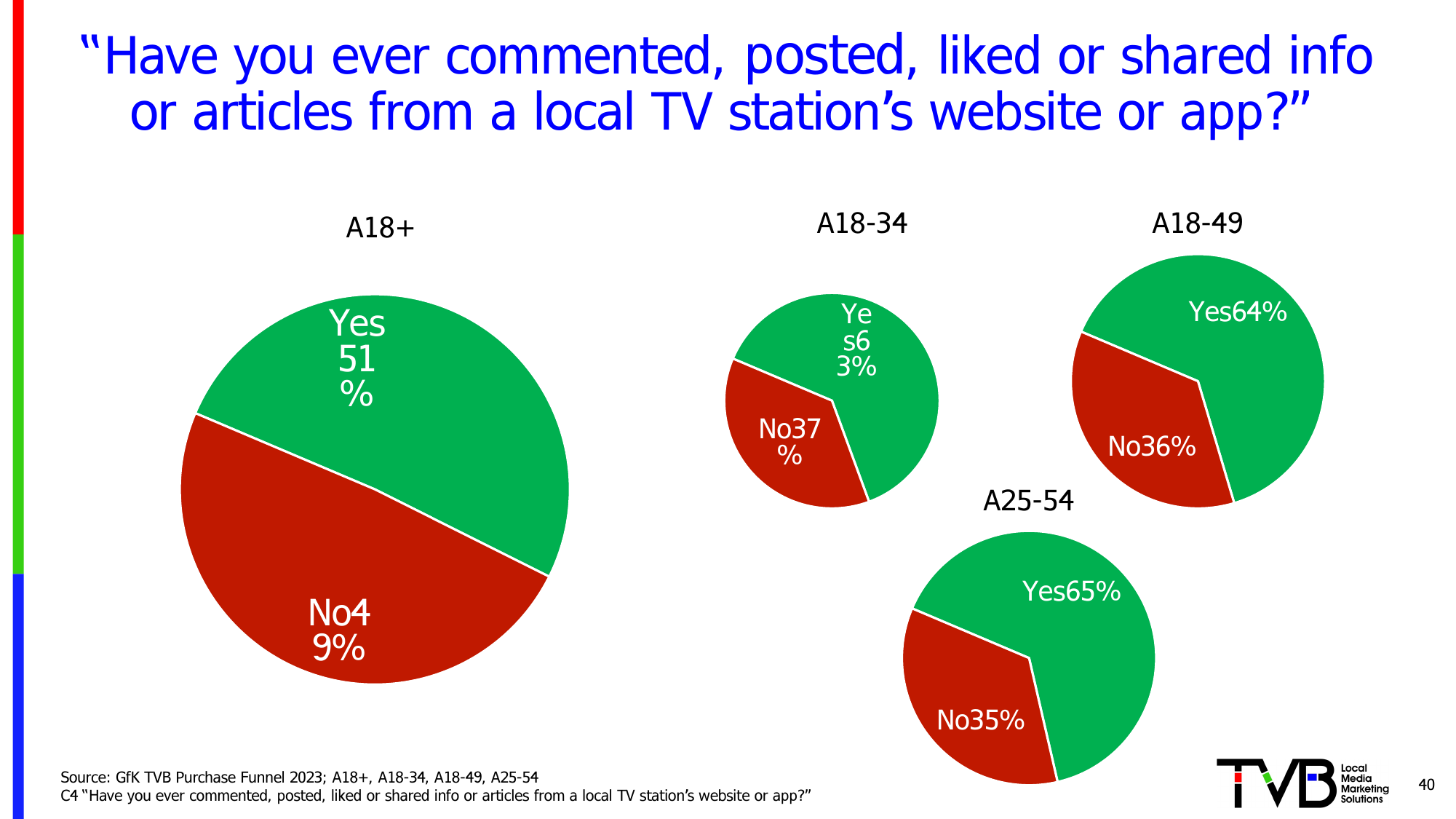

# “Have you ever commented, posted, liked or shared info or articles from a local TV station’s website or app?”

### Chart: A18+

| Category | Sales |
|---|---|
| yes | 0.51 |
| no | 0.49 |

### Chart: A18-34

| Category | Sales |
|---|---|
| yes | 0.63 |
| no | 0.37 |

### Chart: A18-49

| Category | Sales |
|---|---|
| yes | 0.64 |
| no | 0.36 |

### Chart: A25-54

| Category | Sales |
|---|---|
| yes | 0.65 |
| no | 0.35 |
40
Source: GfK TVB Purchase Funnel 2023; A18+, A18-34, A18-49, A25-54
C4 “Have you ever commented, posted, liked or shared info or articles from a local TV station’s website or app?”